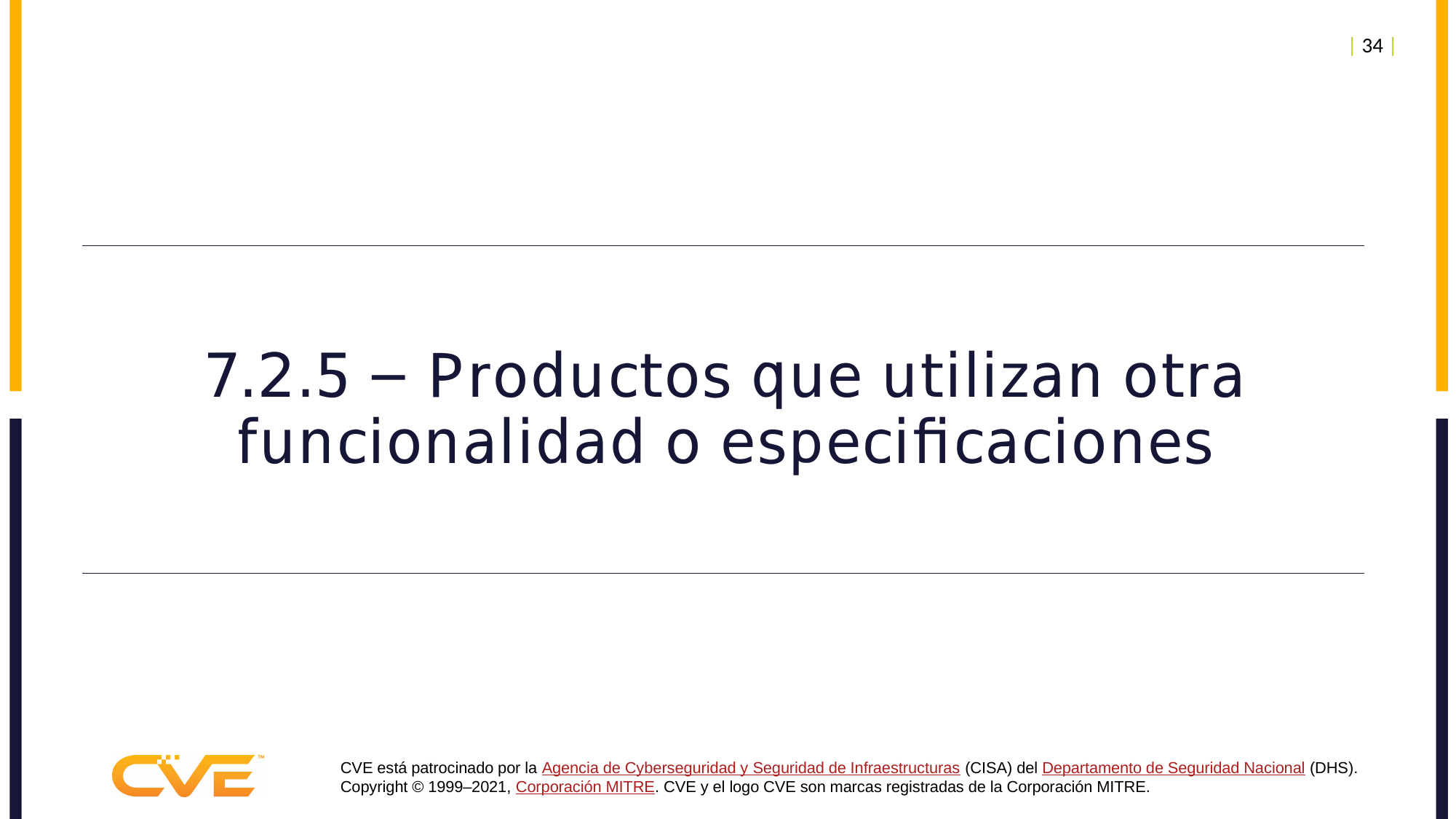

| 34 |
# 7.2.5 – Productos que utilizan otra funcionalidad o especificaciones